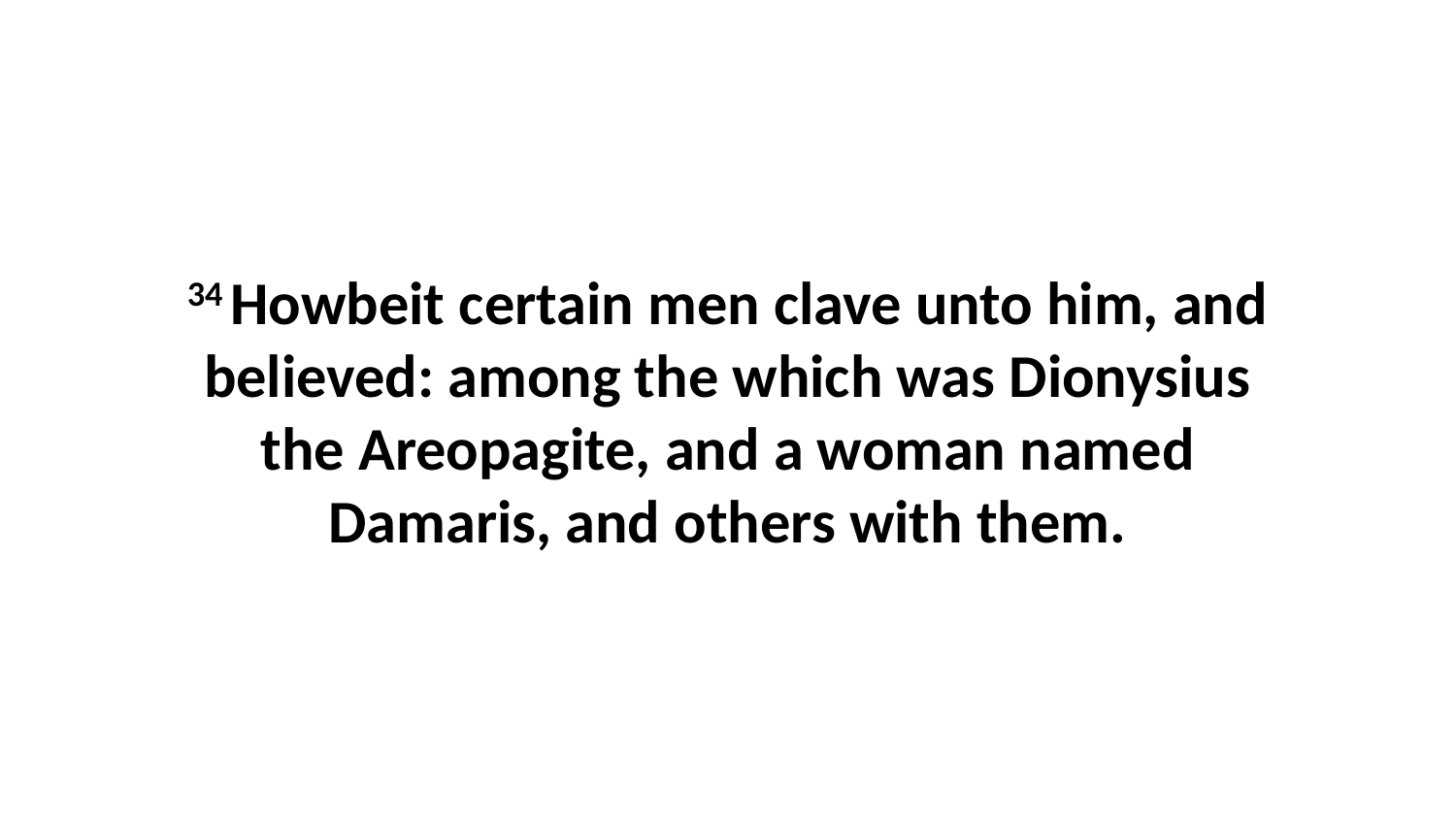

34 Howbeit certain men clave unto him, and believed: among the which was Dionysius the Areopagite, and a woman named Damaris, and others with them.